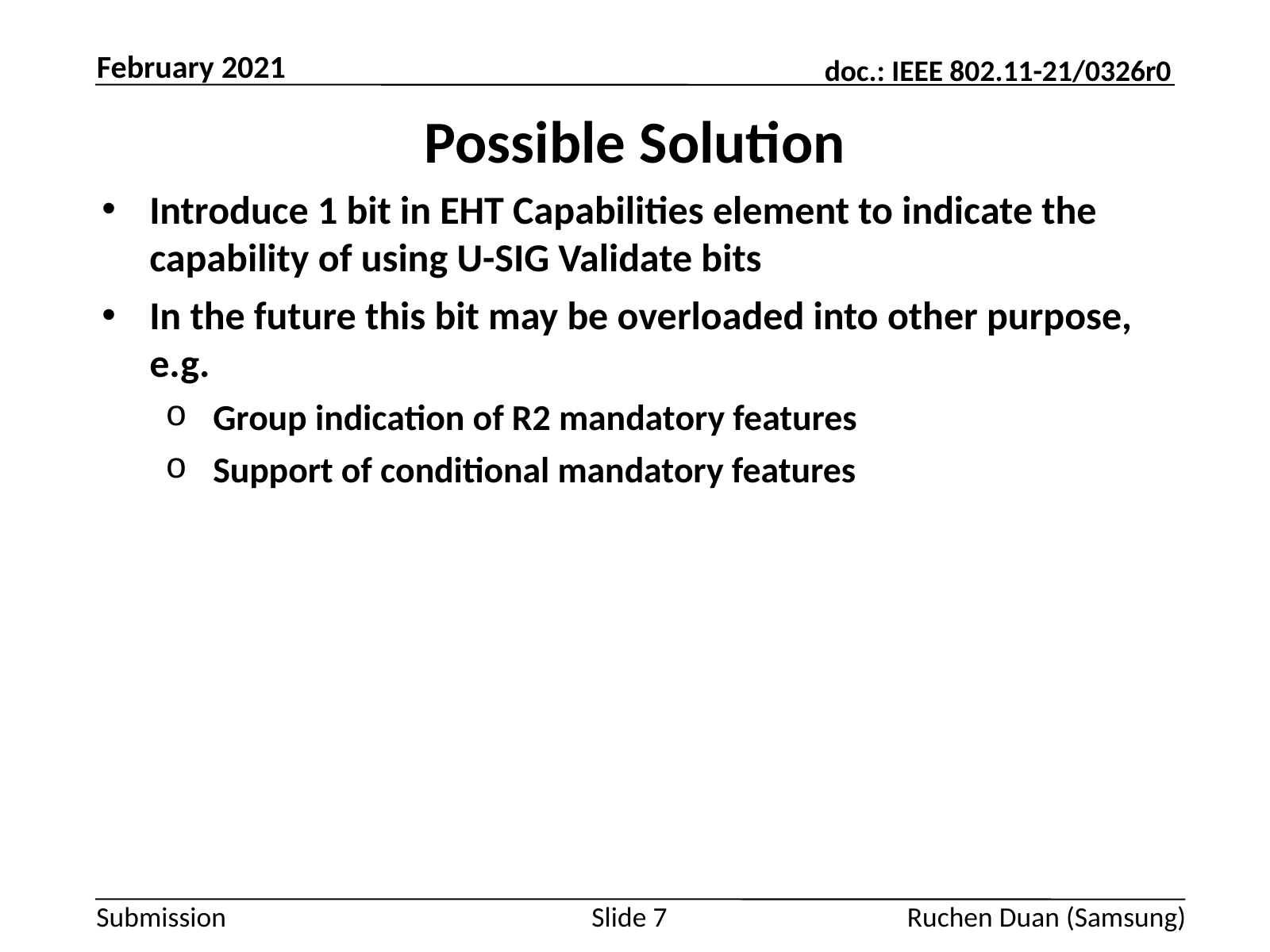

February 2021
# Possible Solution
Introduce 1 bit in EHT Capabilities element to indicate the capability of using U-SIG Validate bits
In the future this bit may be overloaded into other purpose, e.g.
Group indication of R2 mandatory features
Support of conditional mandatory features

Slide 7
Ruchen Duan (Samsung)